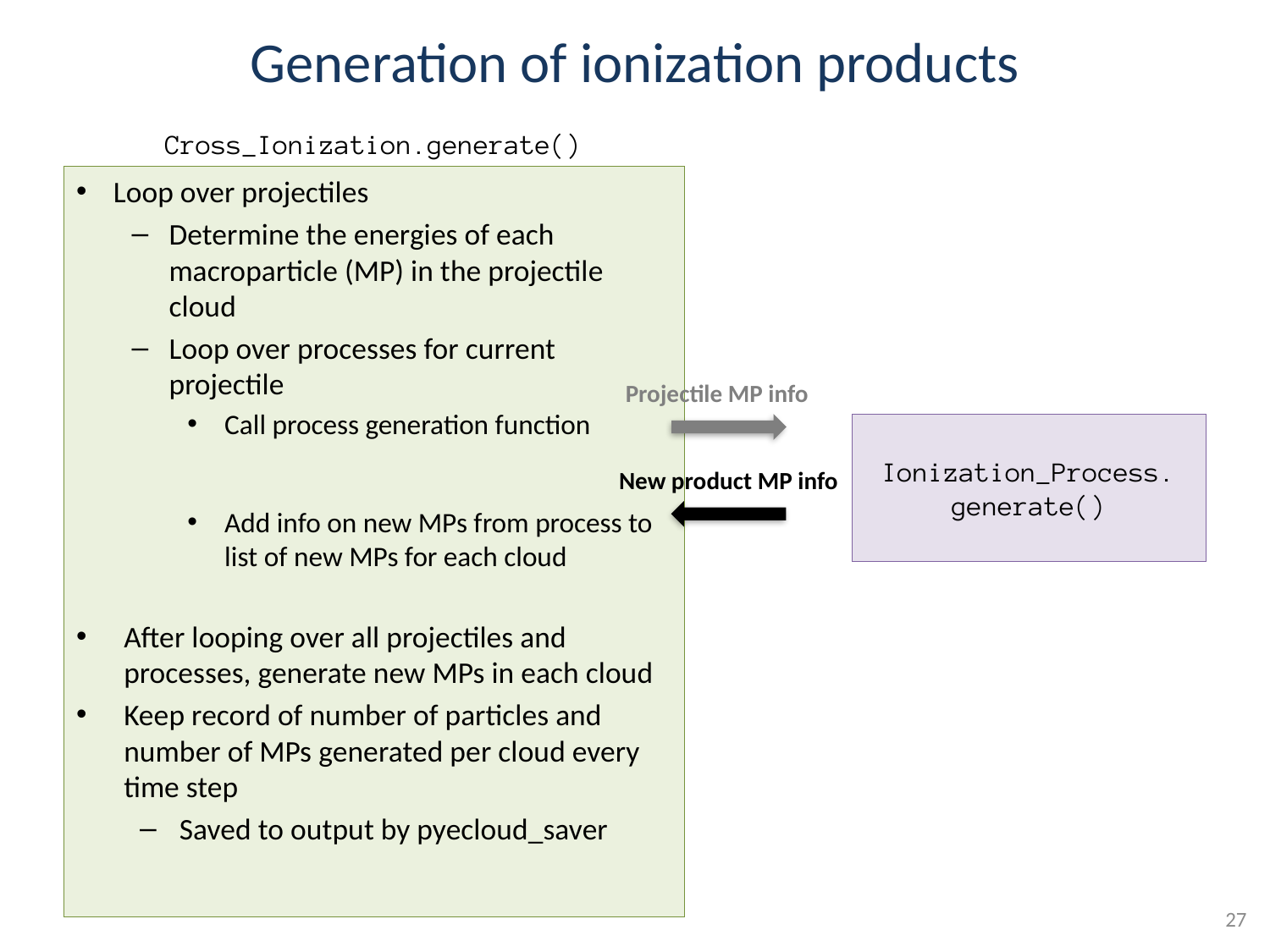

# Generation of ionization products
Cross_Ionization.generate()
Loop over projectiles
Determine the energies of each macroparticle (MP) in the projectile cloud
Loop over processes for current projectile
Call process generation function

Add info on new MPs from process to list of new MPs for each cloud

After looping over all projectiles and processes, generate new MPs in each cloud
Keep record of number of particles and number of MPs generated per cloud every time step
Saved to output by pyecloud_saver

Projectile MP info

Ionization_Process.
generate()

New product MP info

27